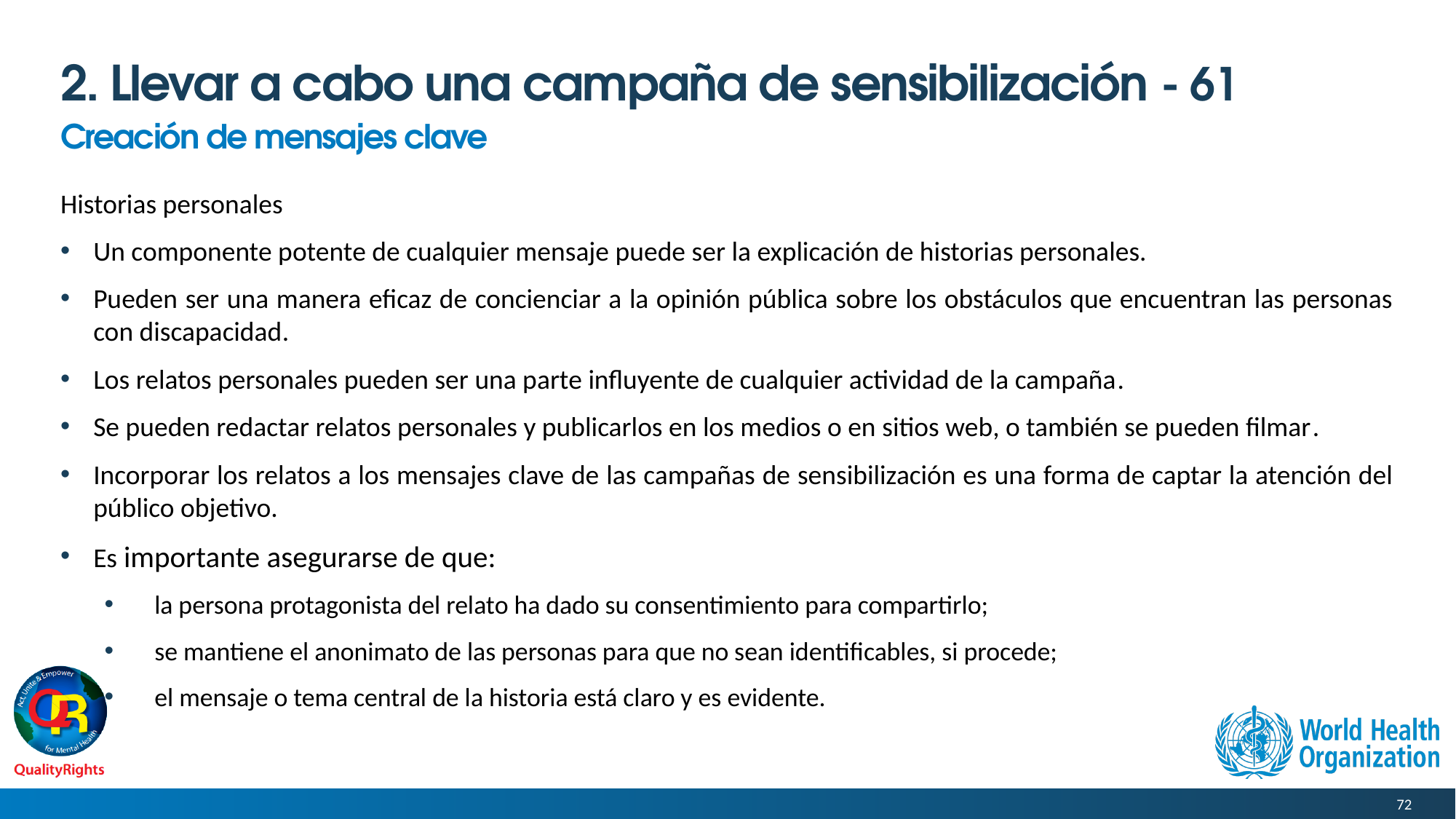

# 2. Llevar a cabo una campaña de sensibilización - 61
Creación de mensajes clave
Historias personales
Un componente potente de cualquier mensaje puede ser la explicación de historias personales.
Pueden ser una manera eficaz de concienciar a la opinión pública sobre los obstáculos que encuentran las personas con discapacidad.
Los relatos personales pueden ser una parte influyente de cualquier actividad de la campaña.
Se pueden redactar relatos personales y publicarlos en los medios o en sitios web, o también se pueden filmar.
Incorporar los relatos a los mensajes clave de las campañas de sensibilización es una forma de captar la atención del público objetivo.
Es importante asegurarse de que:
la persona protagonista del relato ha dado su consentimiento para compartirlo;
se mantiene el anonimato de las personas para que no sean identificables, si procede;
el mensaje o tema central de la historia está claro y es evidente.